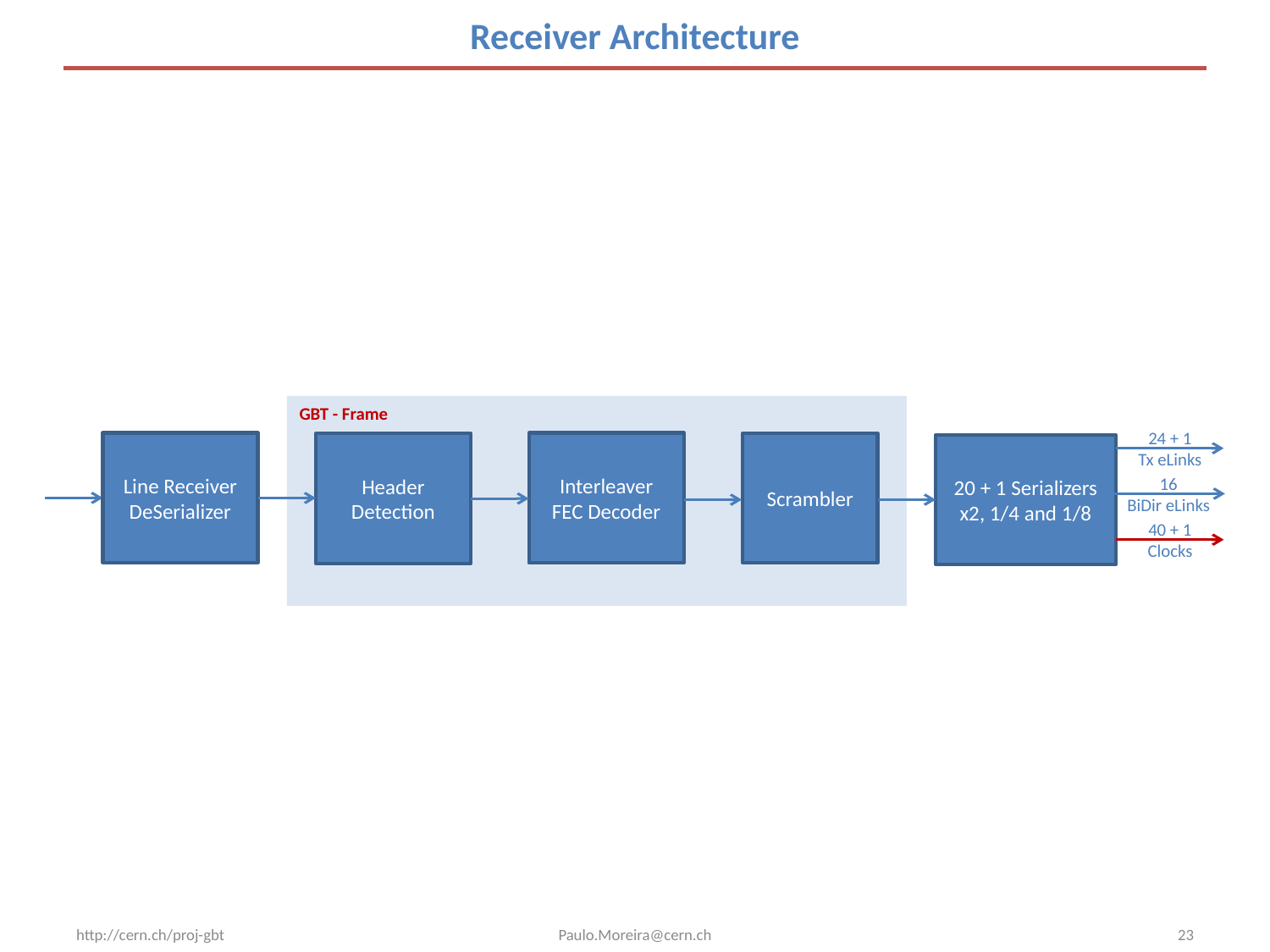

# Receiver Architecture

GBT - Frame
24 + 1
Tx eLinks
Line Receiver
DeSerializer
Interleaver
FEC Decoder
Scrambler
Header
Detection
20 + 1 Serializers
x2, 1/4 and 1/8
16
BiDir eLinks
40 + 1
Clocks
http://cern.ch/proj-gbt
Paulo.Moreira@cern.ch
23